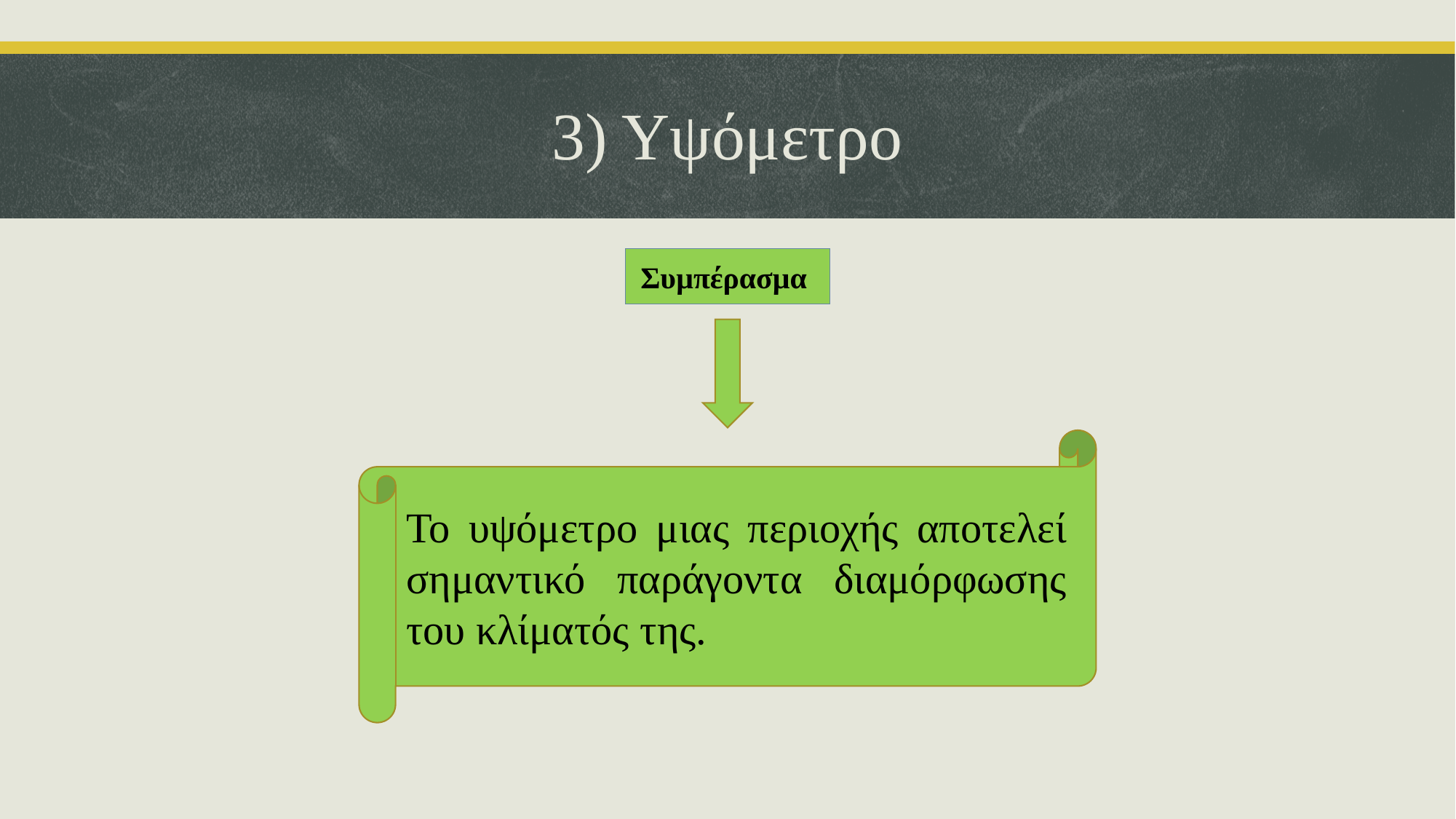

# 3) Υψόμετρο
Συμπέρασμα

Το υψόμετρο μιας περιοχής αποτελεί σημαντικό παράγοντα διαμόρφωσης του κλίματός της.